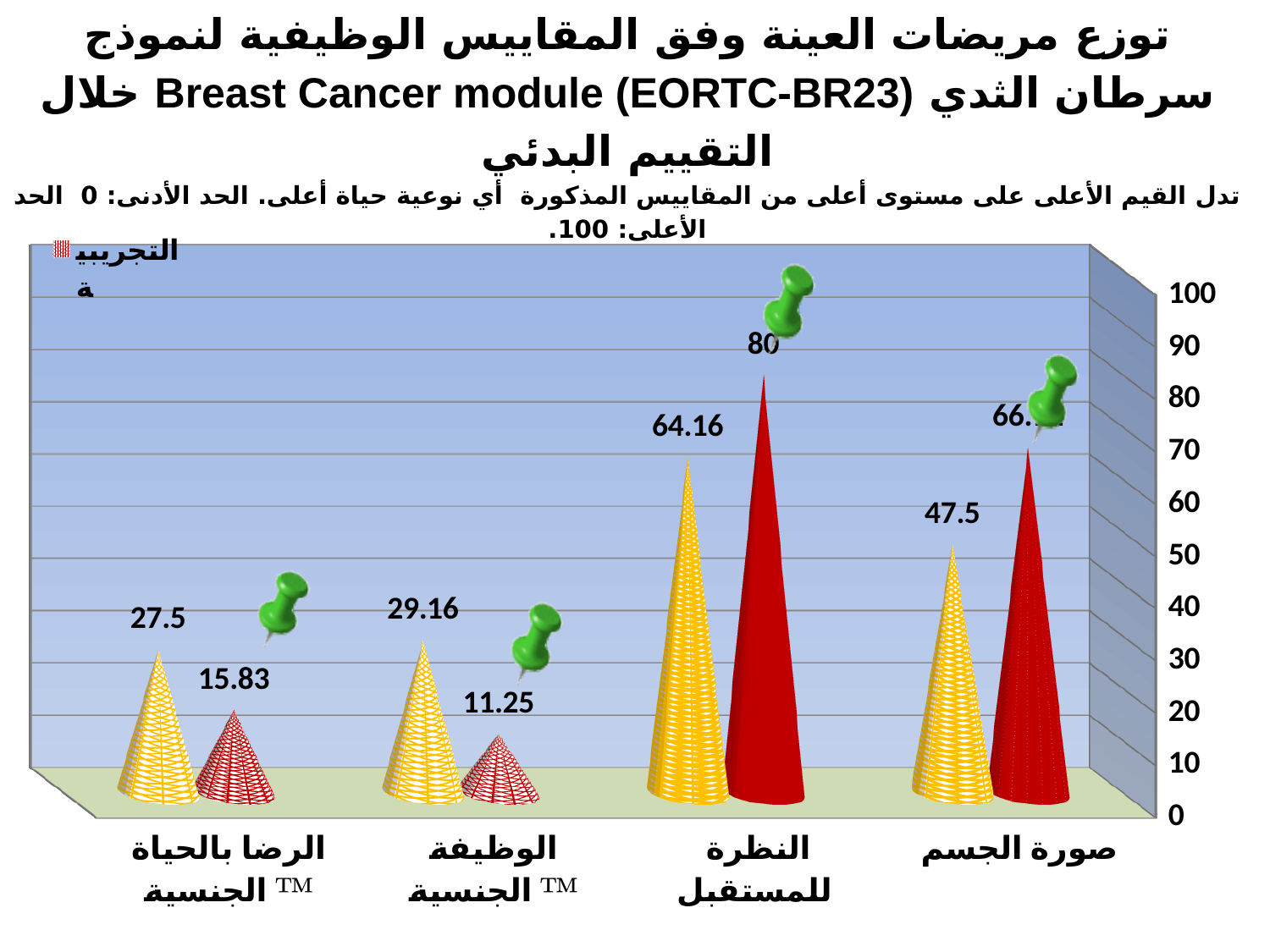

# توزع مريضات العينة وفق المقاييس الوظيفية لنموذج سرطان الثدي Breast Cancer module (EORTC-BR23) خلال التقييم البدئي تدل القيم الأعلى على مستوى أعلى من المقاييس المذكورة  أي نوعية حياة أعلى. الحد الأدنى: 0  الحد الأعلى: 100.

[unsupported chart]